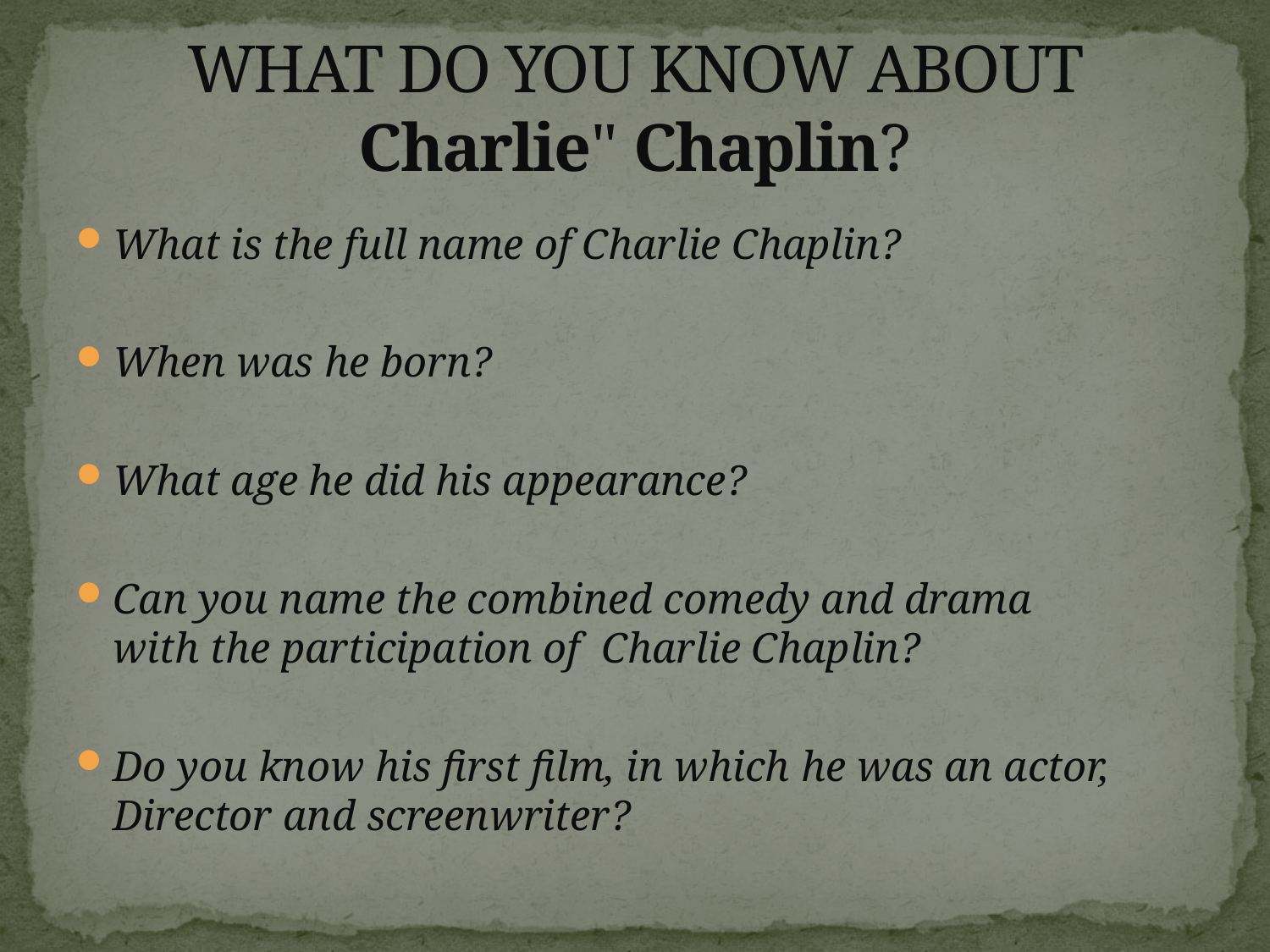

# WHAT DO YOU KNOW ABOUT Charlie" Chaplin?
What is the full name of Charlie Chaplin?

When was he born?

What age he did his appearance?

Can you name the combined comedy and drama
with the participation of  Charlie Chaplin?

Do you know his first film, in which he was an actor, Director and screenwriter?